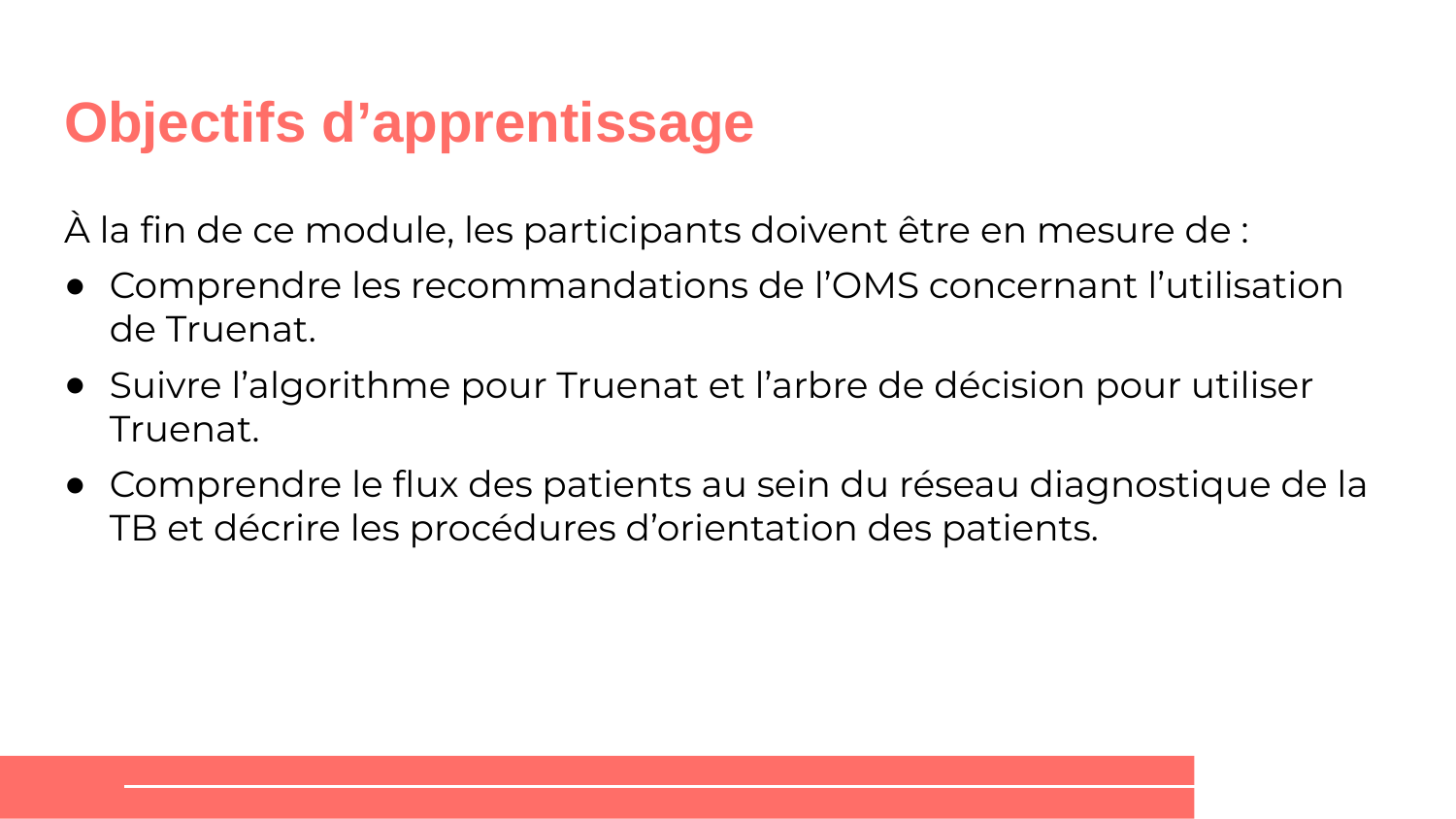

# Objectifs d’apprentissage
À la fin de ce module, les participants doivent être en mesure de :
Comprendre les recommandations de l’OMS concernant l’utilisation de Truenat.
Suivre l’algorithme pour Truenat et l’arbre de décision pour utiliser Truenat.
Comprendre le flux des patients au sein du réseau diagnostique de la TB et décrire les procédures d’orientation des patients.